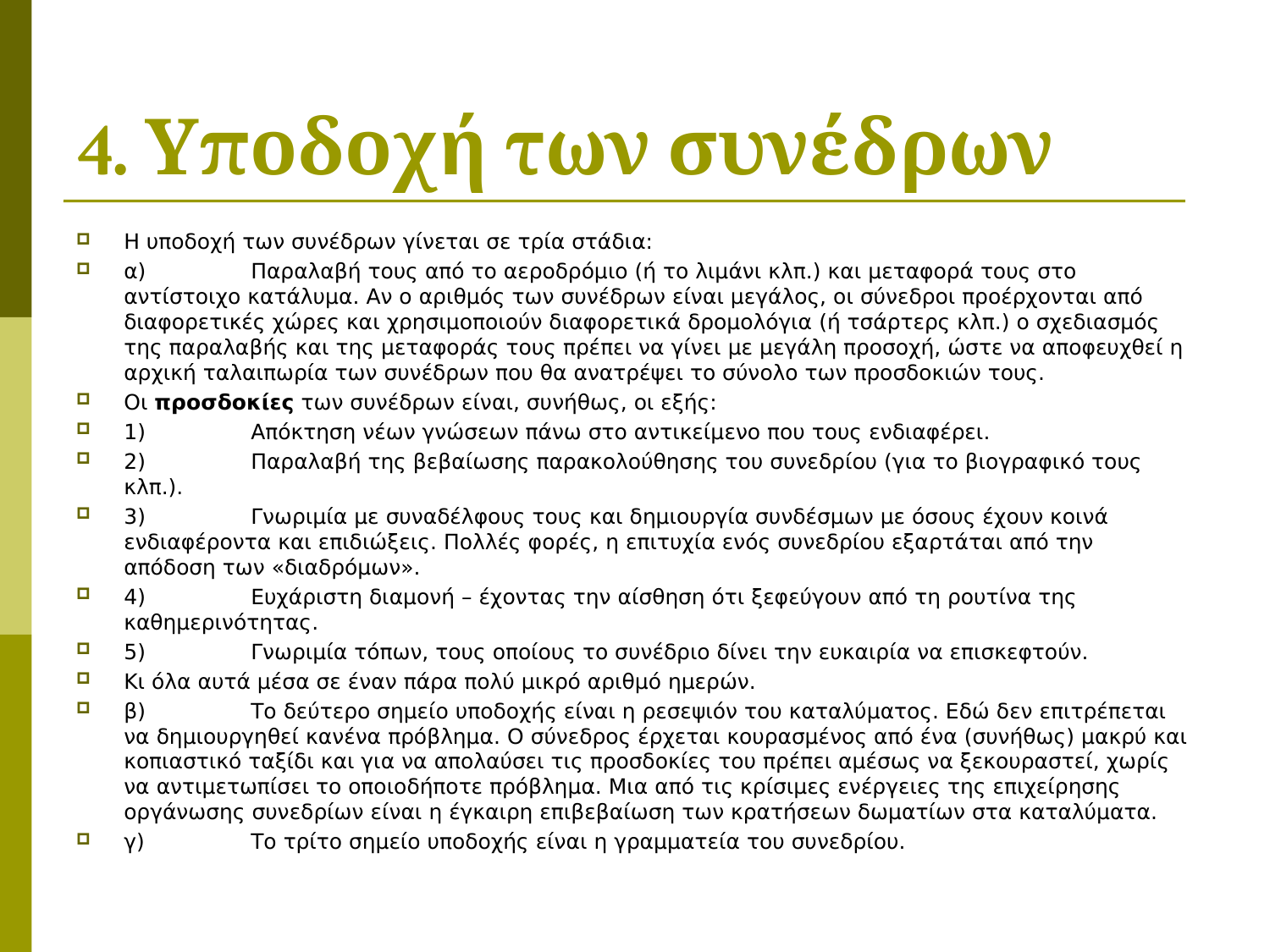

# 4. Υποδοχή των συνέδρων
H υποδοχή των συνέδρων γίνεται σε τρία στάδια:
α)	Παραλαβή τους από το αεροδρόμιο (ή το λιμάνι κλπ.) και μεταφορά τους στο αντίστοιχο κατάλυμα. Αν ο αριθμός των συνέδρων είναι μεγάλος, οι σύνεδροι προέρχονται από διαφορετικές χώρες και χρησιμοποιούν διαφορετικά δρομολόγια (ή τσάρτερς κλπ.) ο σχεδιασμός της παραλαβής και της μεταφοράς τους πρέπει να γίνει με μεγάλη προσοχή, ώστε να αποφευχθεί η αρχική ταλαιπωρία των συνέδρων που θα ανατρέψει το σύνολο των προσδοκιών τους.
Oι προσδοκίες των συνέδρων είναι, συνήθως, οι εξής:
1)	Απόκτηση νέων γνώσεων πάνω στο αντικείμενο που τους ενδιαφέρει.
2)	Παραλαβή της βεβαίωσης παρακολούθησης του συνεδρίου (για το βιογραφικό τους κλπ.).
3)	Γνωριμία με συναδέλφους τους και δημιουργία συνδέσμων με όσους έχουν κοινά ενδιαφέροντα και επιδιώξεις. Πολλές φορές, η επιτυχία ενός συνεδρίου εξαρτάται από την απόδοση των «διαδρόμων».
4)	Ευχάριστη διαμονή – έχοντας την αίσθηση ότι ξεφεύγουν από τη ρουτίνα της καθημερινότητας.
5)	Γνωριμία τόπων, τους οποίους το συνέδριο δίνει την ευκαιρία να επισκεφτούν.
Κι όλα αυτά μέσα σε έναν πάρα πολύ μικρό αριθμό ημερών.
β)	Tο δεύτερο σημείο υποδοχής είναι η ρεσεψιόν του καταλύματος. Εδώ δεν επιτρέπεται να δημιουργηθεί κανένα πρόβλημα. O σύνεδρος έρχεται κουρασμένος από ένα (συνήθως) μακρύ και κοπιαστικό ταξίδι και για να απολαύσει τις προσδοκίες του πρέπει αμέσως να ξεκουραστεί, χωρίς να αντιμετωπίσει το οποιοδήποτε πρόβλημα. Μια από τις κρίσιμες ενέργειες της επιχείρησης οργάνωσης συνεδρίων είναι η έγκαιρη επιβεβαίωση των κρατήσεων δωματίων στα καταλύματα.
γ)	Tο τρίτο σημείο υποδοχής είναι η γραμματεία του συνεδρίου.